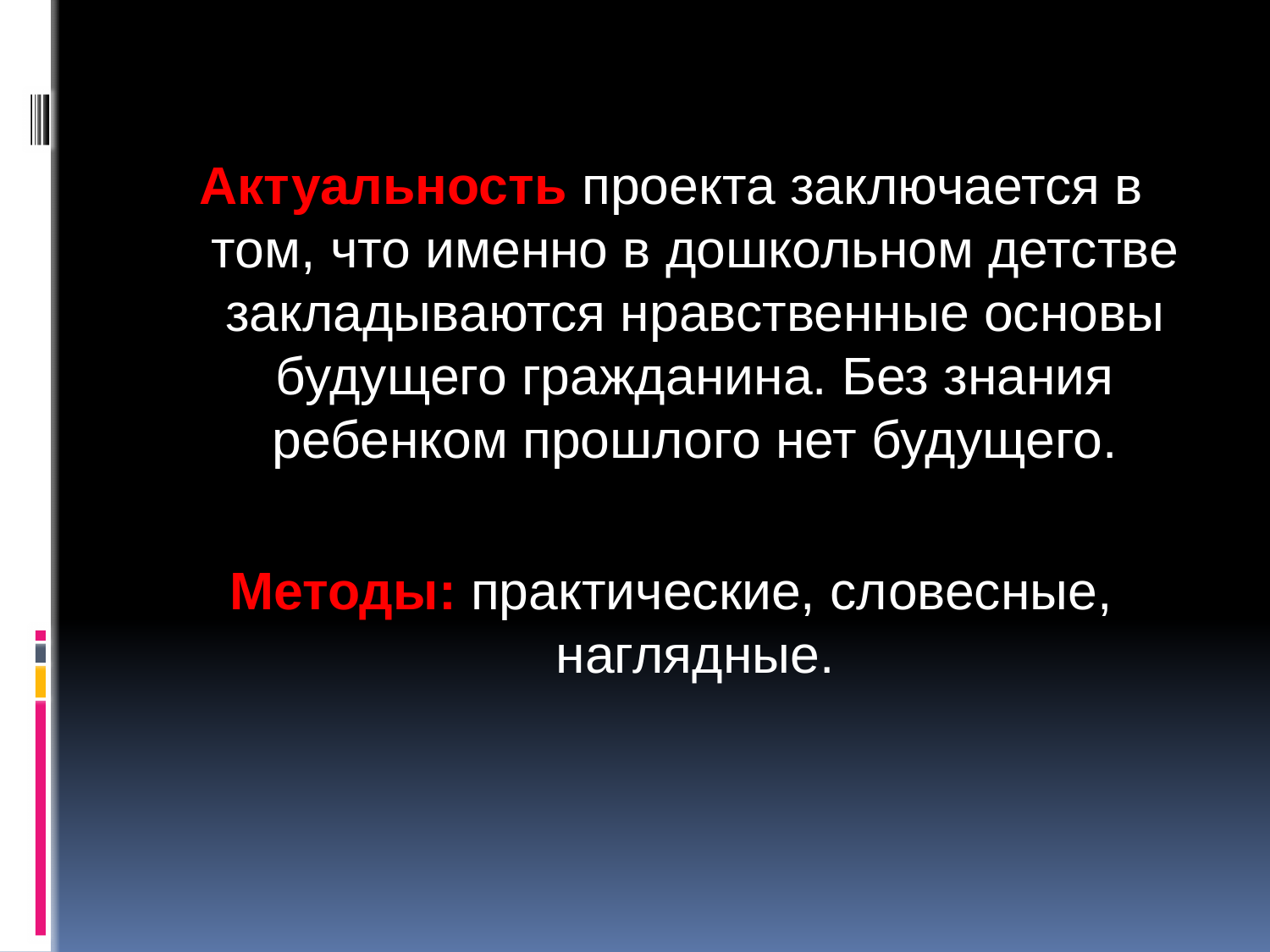

Актуальность проекта заключается в том, что именно в дошкольном детстве закладываются нравственные основы будущего гражданина. Без знания ребенком прошлого нет будущего.

Методы: практические, словесные, наглядные.